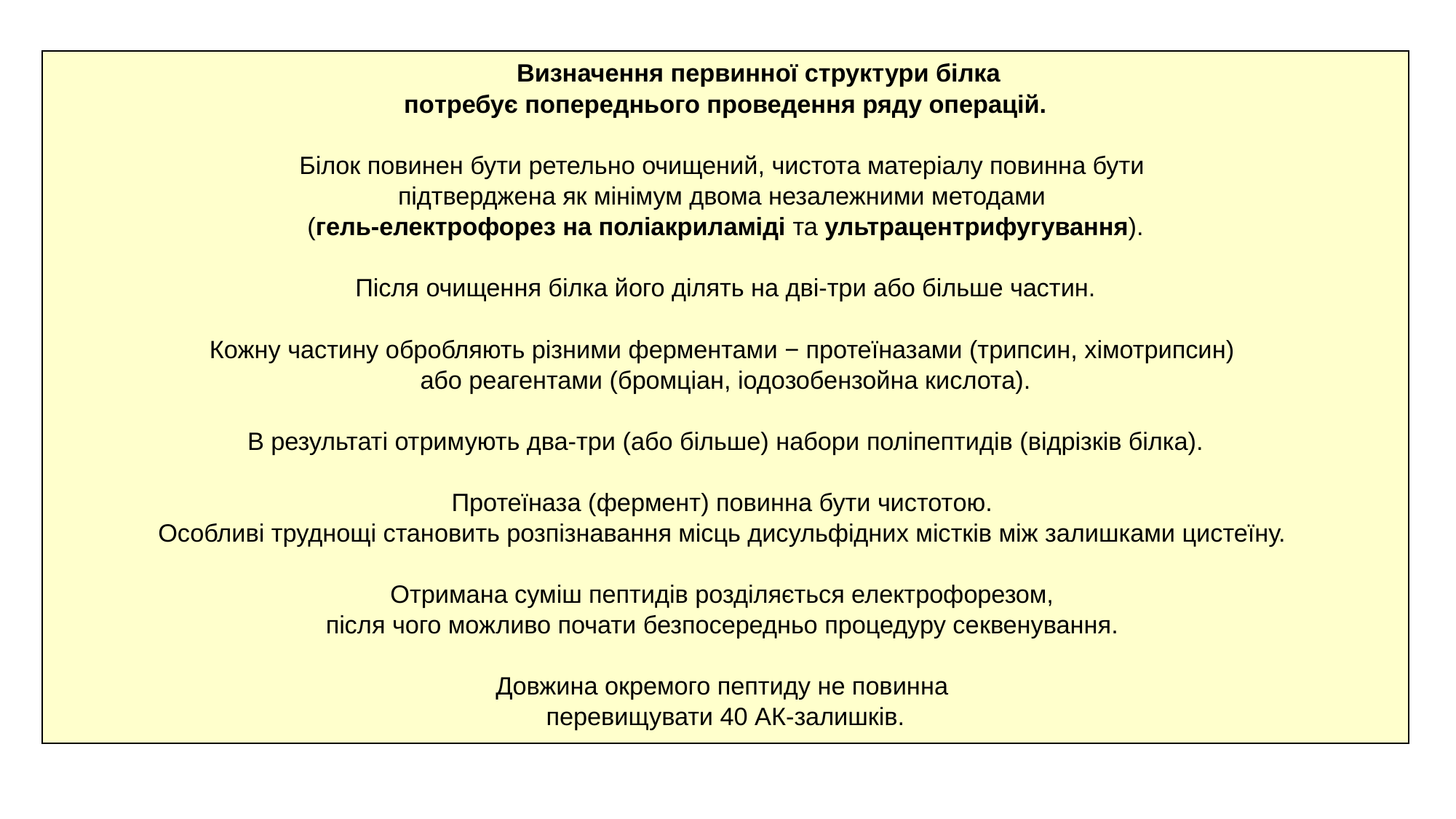

Визначення первинної структури білка
потребує попереднього проведення ряду операцій.

Білок повинен бути ретельно очищений, чистота матеріалу повинна бути
підтверджена як мінімум двома незалежними методами
(гель-електрофорез на поліакриламіді та ультрацентрифугування).

 Після очищення білка його ділять на дві-три або більше частин.

Кожну частину обробляють різними ферментами − протеїназами (трипсин, хімотрипсин)
або реагентами (бромціан, іодозобензойна кислота).

В результаті отримують два-три (або більше) набори поліпептидів (відрізків білка).

Протеїназа (фермент) повинна бути чистотою.
Особливі труднощі становить розпізнавання місць дисульфідних містків між залишками цистеїну.

Отримана суміш пептидів розділяється електрофорезом,
після чого можливо почати безпосередньо процедуру секвенування.

Довжина окремого пептиду не повинна
перевищувати 40 АК-залишків.